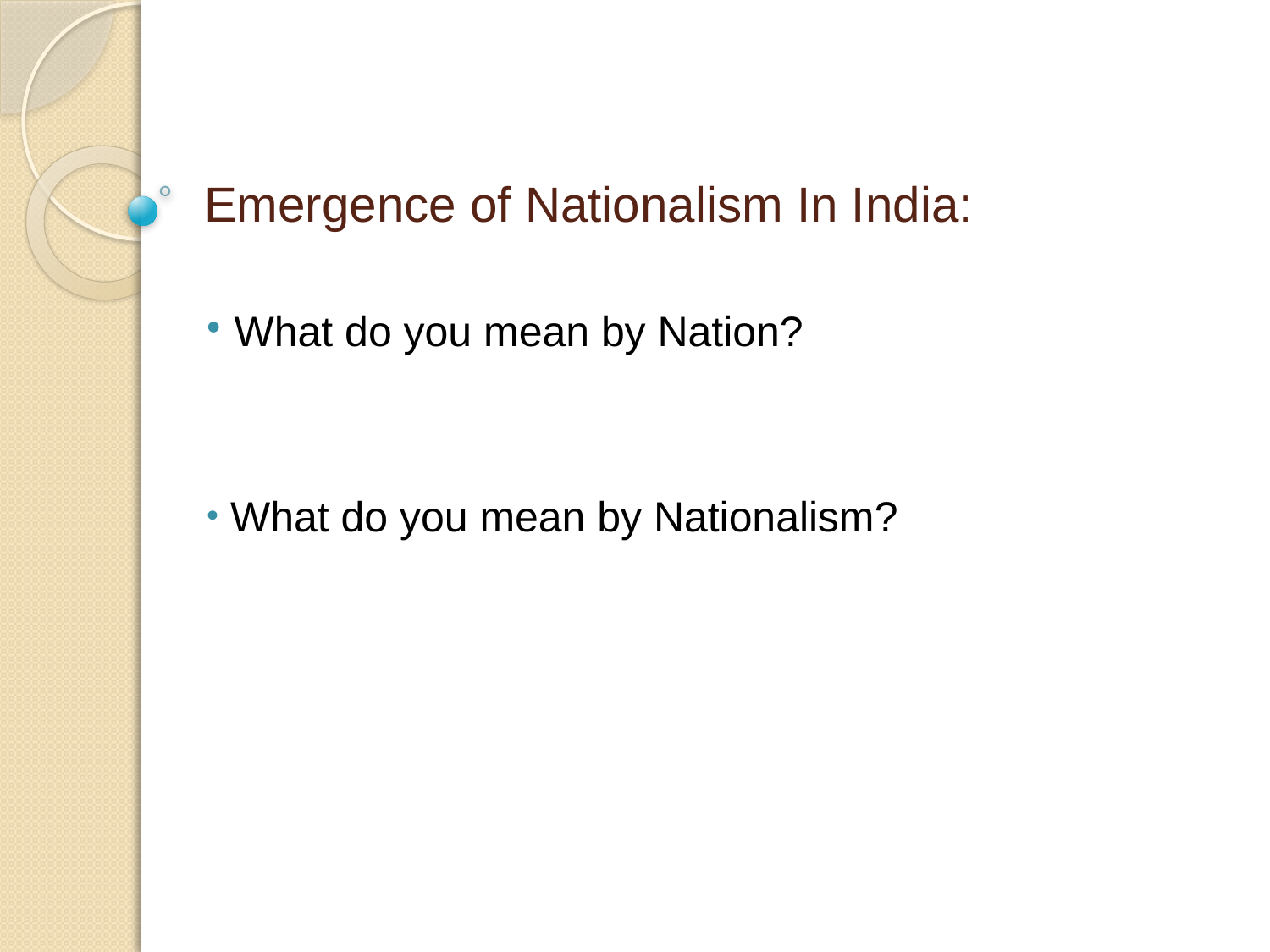

# Emergence of Nationalism In India:
 What do you mean by Nation?

 What do you mean by Nationalism?